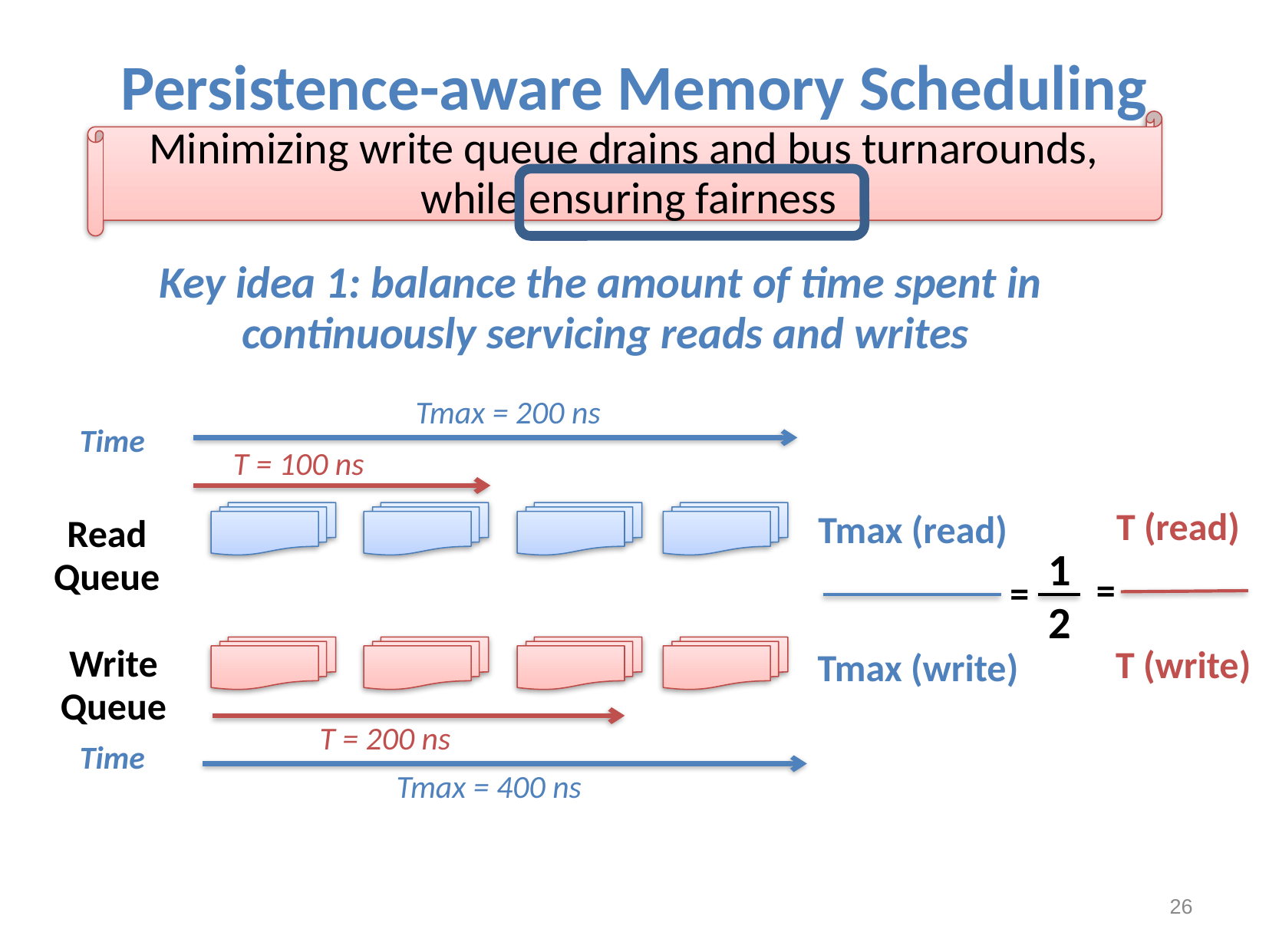

# Persistence-aware Memory Scheduling
Minimizing write queue drains and bus turnarounds,
while ensuring fairness

Key idea 1: balance the amount of time spent in
continuously servicing reads and writes
Tmax = 200 ns
Time
T = 100 ns
T (read)

Tmax (read)
Read Queue
1
=
=
2

Write Queue
T (write)
Tmax (write)
T = 200 ns
Time
Tmax = 400 ns
26